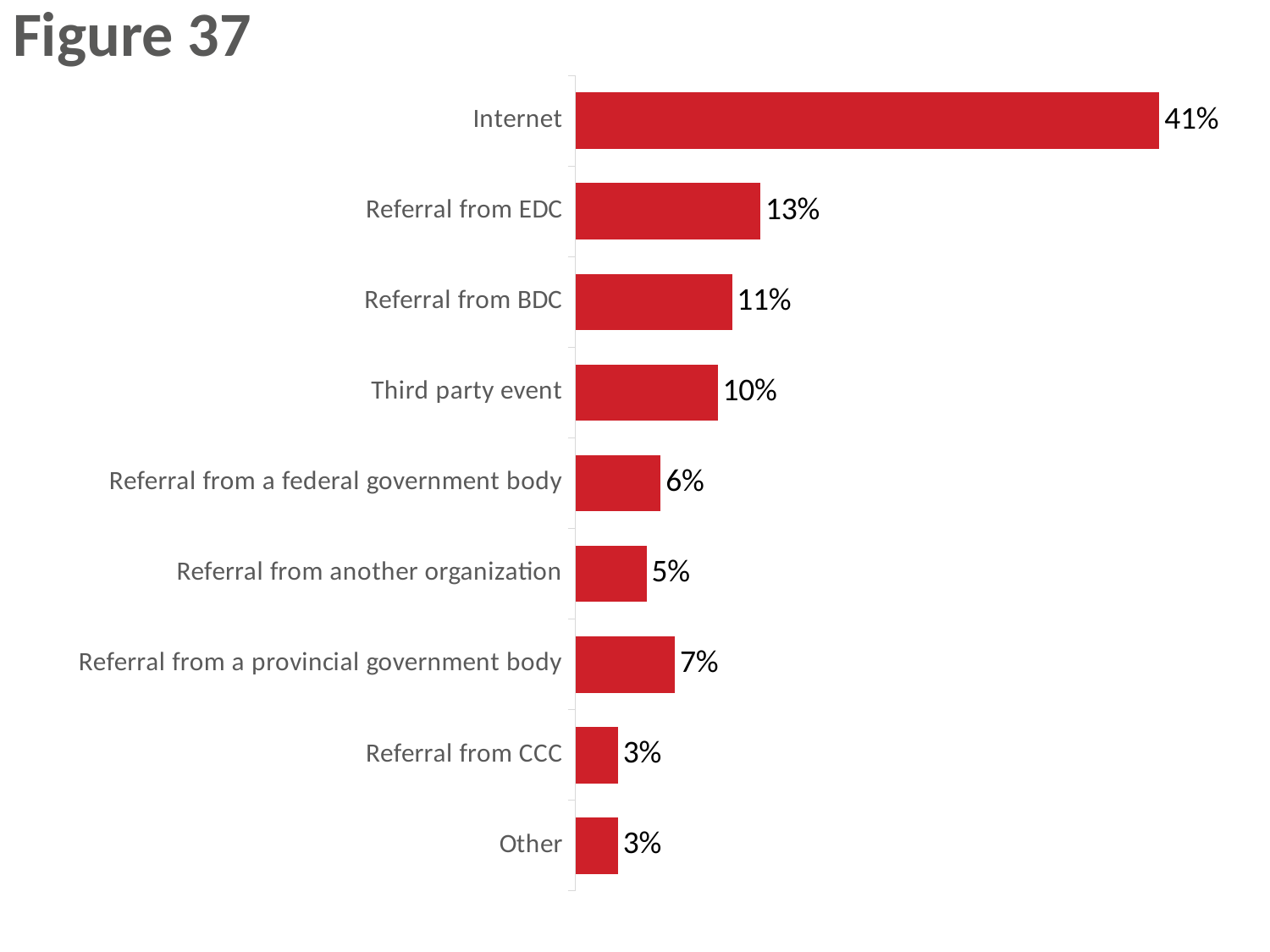

# Figure 37

### Chart

| Category | Column1 |
|---|---|
| Internet | 0.41 |
| Referral from EDC | 0.13 |
| Referral from BDC | 0.11 |
| Third party event | 0.1 |
| Referral from a federal government body | 0.06 |
| Referral from another organization | 0.05 |
| Referral from a provincial government body | 0.07 |
| Referral from CCC | 0.03 |
| Other | 0.03 |